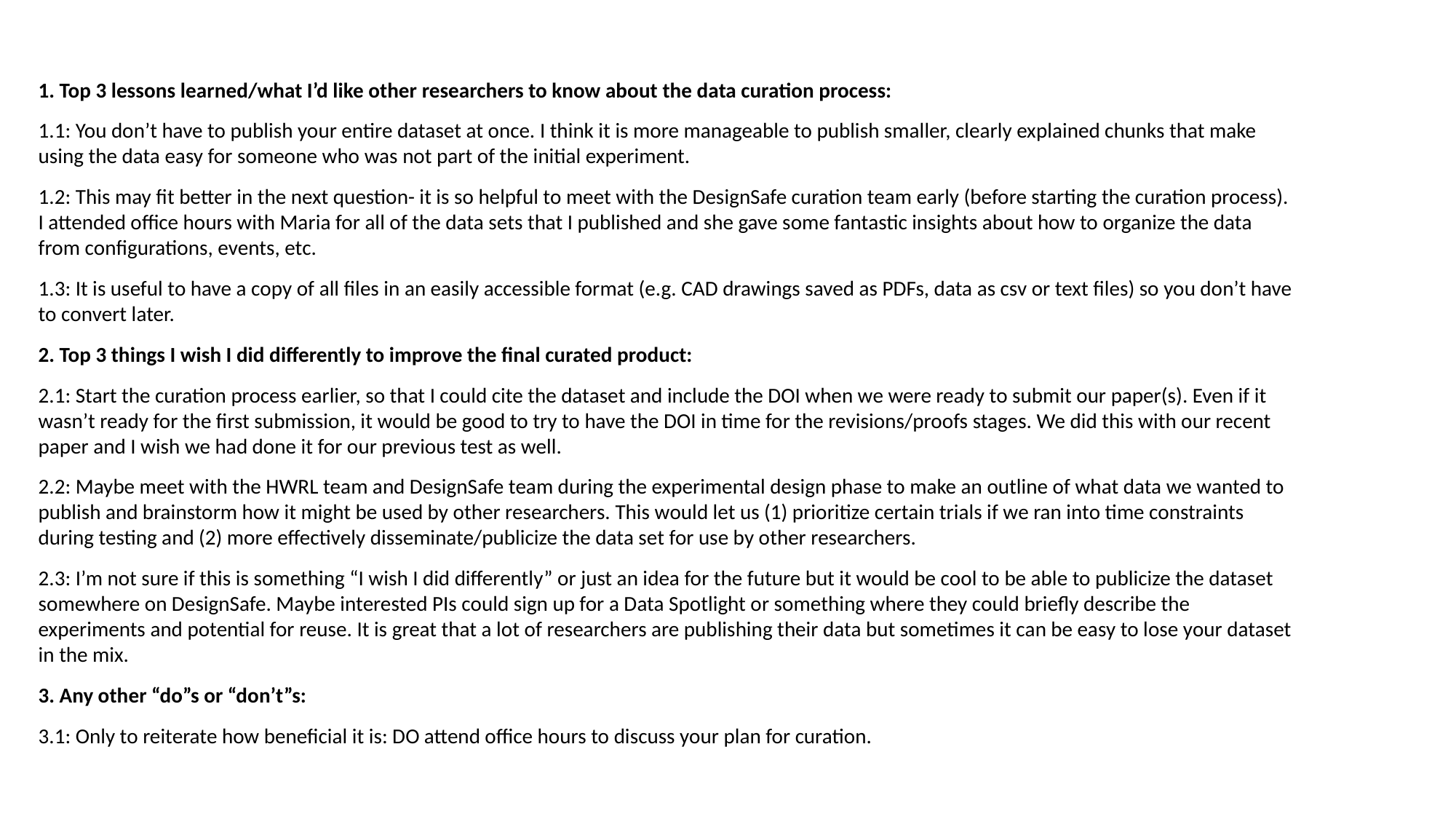

1. Top 3 lessons learned/what I’d like other researchers to know about the data curation process:
1.1: You don’t have to publish your entire dataset at once. I think it is more manageable to publish smaller, clearly explained chunks that make using the data easy for someone who was not part of the initial experiment.
1.2: This may fit better in the next question- it is so helpful to meet with the DesignSafe curation team early (before starting the curation process). I attended office hours with Maria for all of the data sets that I published and she gave some fantastic insights about how to organize the data from configurations, events, etc.
1.3: It is useful to have a copy of all files in an easily accessible format (e.g. CAD drawings saved as PDFs, data as csv or text files) so you don’t have to convert later.
2. Top 3 things I wish I did differently to improve the final curated product:
2.1: Start the curation process earlier, so that I could cite the dataset and include the DOI when we were ready to submit our paper(s). Even if it wasn’t ready for the first submission, it would be good to try to have the DOI in time for the revisions/proofs stages. We did this with our recent paper and I wish we had done it for our previous test as well.
2.2: Maybe meet with the HWRL team and DesignSafe team during the experimental design phase to make an outline of what data we wanted to publish and brainstorm how it might be used by other researchers. This would let us (1) prioritize certain trials if we ran into time constraints during testing and (2) more effectively disseminate/publicize the data set for use by other researchers.
2.3: I’m not sure if this is something “I wish I did differently” or just an idea for the future but it would be cool to be able to publicize the dataset somewhere on DesignSafe. Maybe interested PIs could sign up for a Data Spotlight or something where they could briefly describe the experiments and potential for reuse. It is great that a lot of researchers are publishing their data but sometimes it can be easy to lose your dataset in the mix.
3. Any other “do”s or “don’t”s:
3.1: Only to reiterate how beneficial it is: DO attend office hours to discuss your plan for curation.